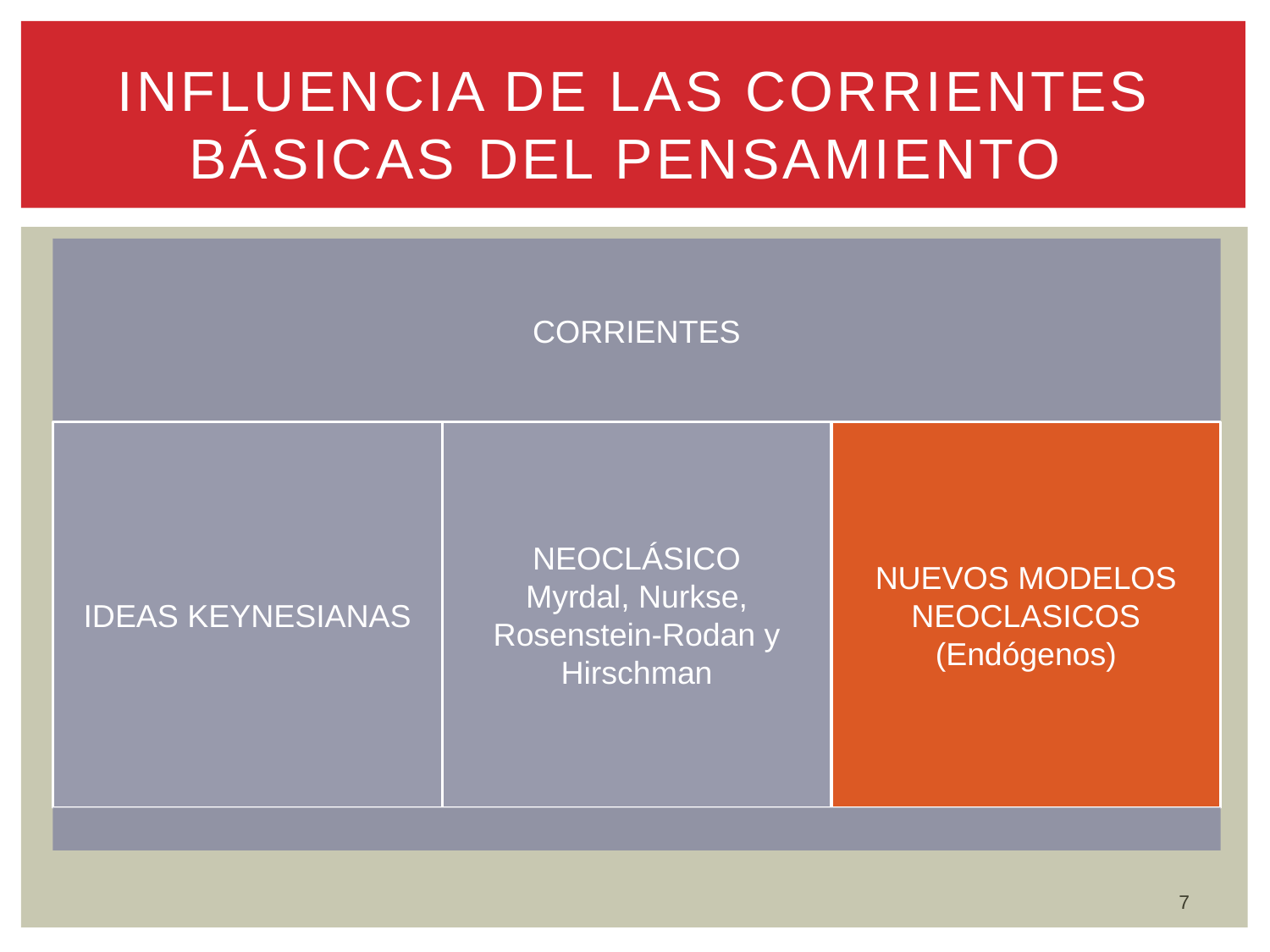

# Influencia de las corrientes básicas del pensamiento
CORRIENTES
IDEAS KEYNESIANAS
NEOCLÁSICO
Myrdal, Nurkse, Rosenstein-Rodan y Hirschman
NUEVOS MODELOS NEOCLASICOS
(Endógenos)
7